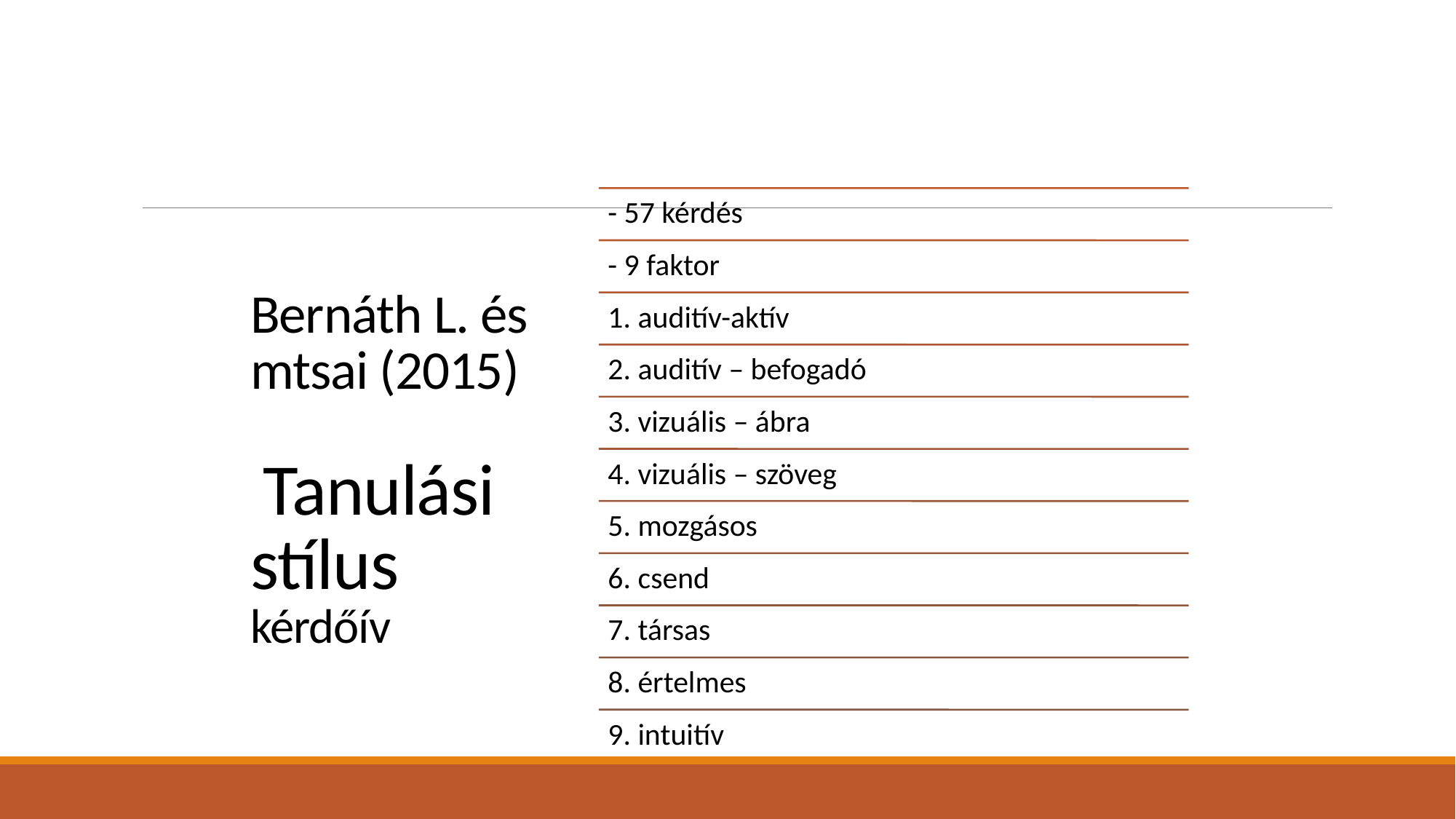

# Bernáth L. és mtsai (2015) Tanulási stílus kérdőív
- 57 kérdés
- 9 faktor
1. auditív-aktív
2. auditív – befogadó
3. vizuális – ábra
4. vizuális – szöveg
5. mozgásos
6. csend
7. társas
8. értelmes
9. intuitív